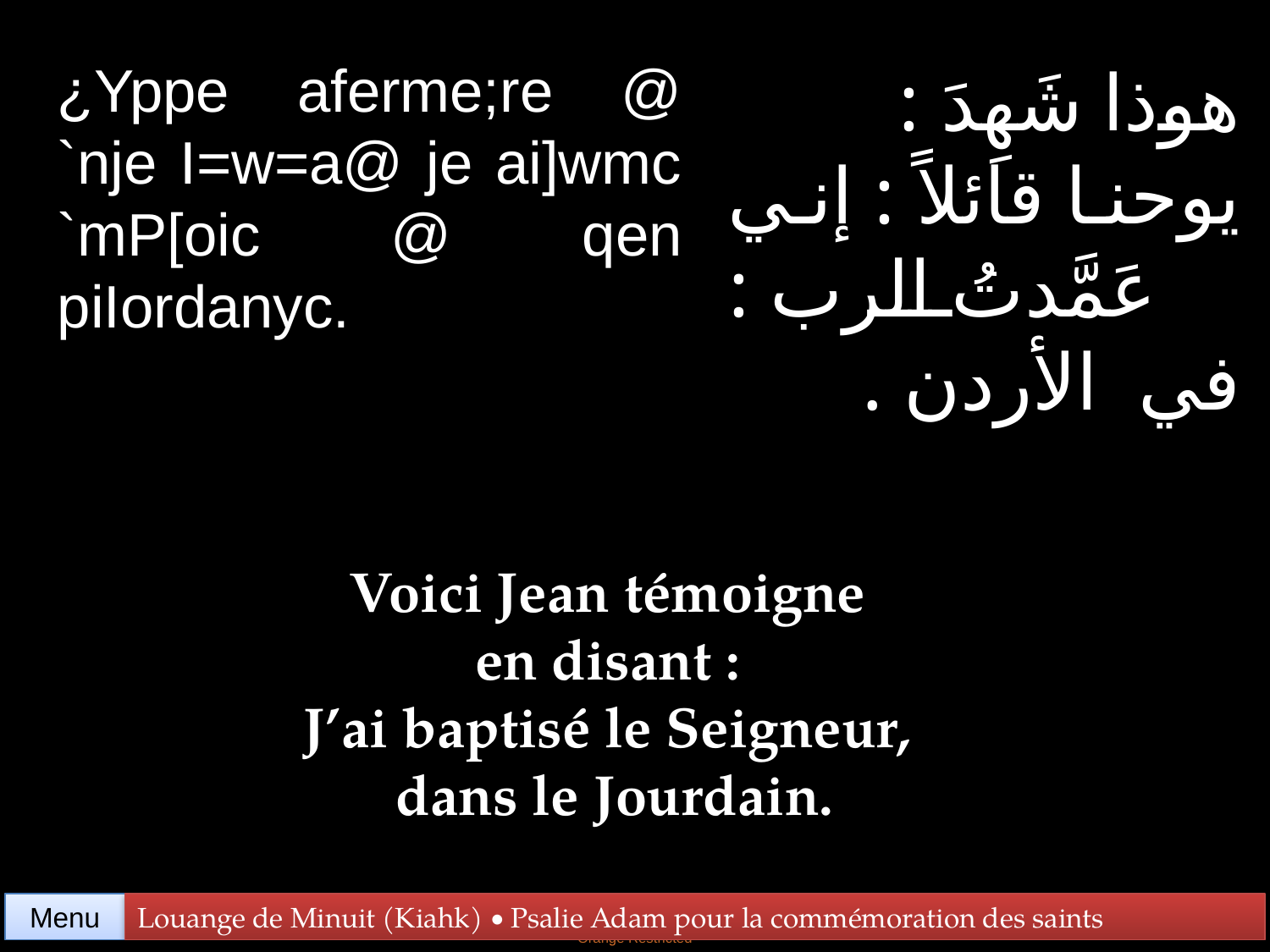

¿Yppe aferme;re @ `nje I=w=a@ je ai]wmc `mP[oic @ qen piIordanyc.
هوذا شَهِدَ : يوحنا قائلاً : إني عَمَّدتُ الرب : في  الأردن .
Voici Jean témoigne
en disant :
J’ai baptisé le Seigneur,
dans le Jourdain.
Menu
Louange de Minuit (Kiahk) • Psalie Adam pour la commémoration des saints